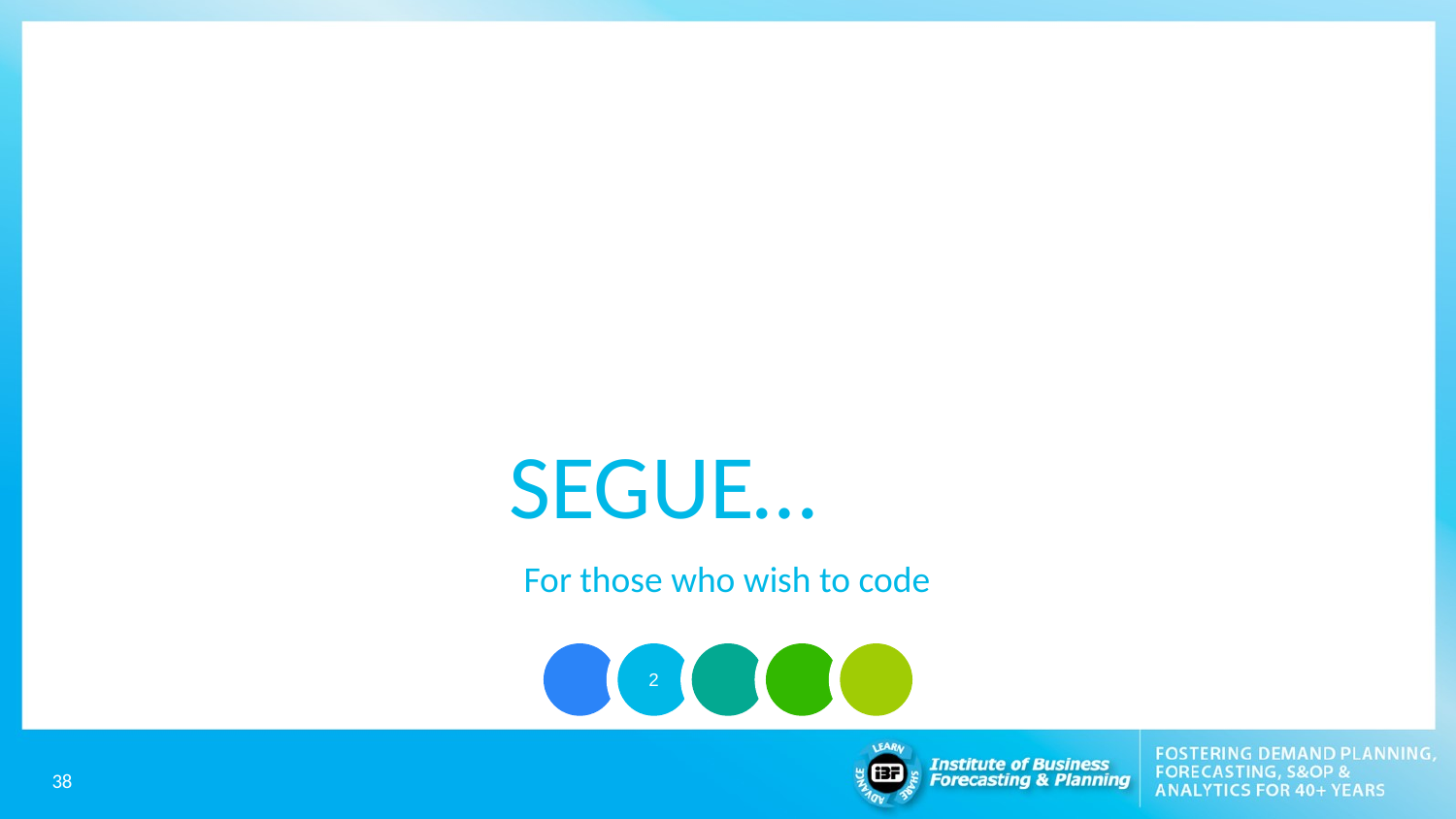

# SEGUE…
For those who wish to code

2